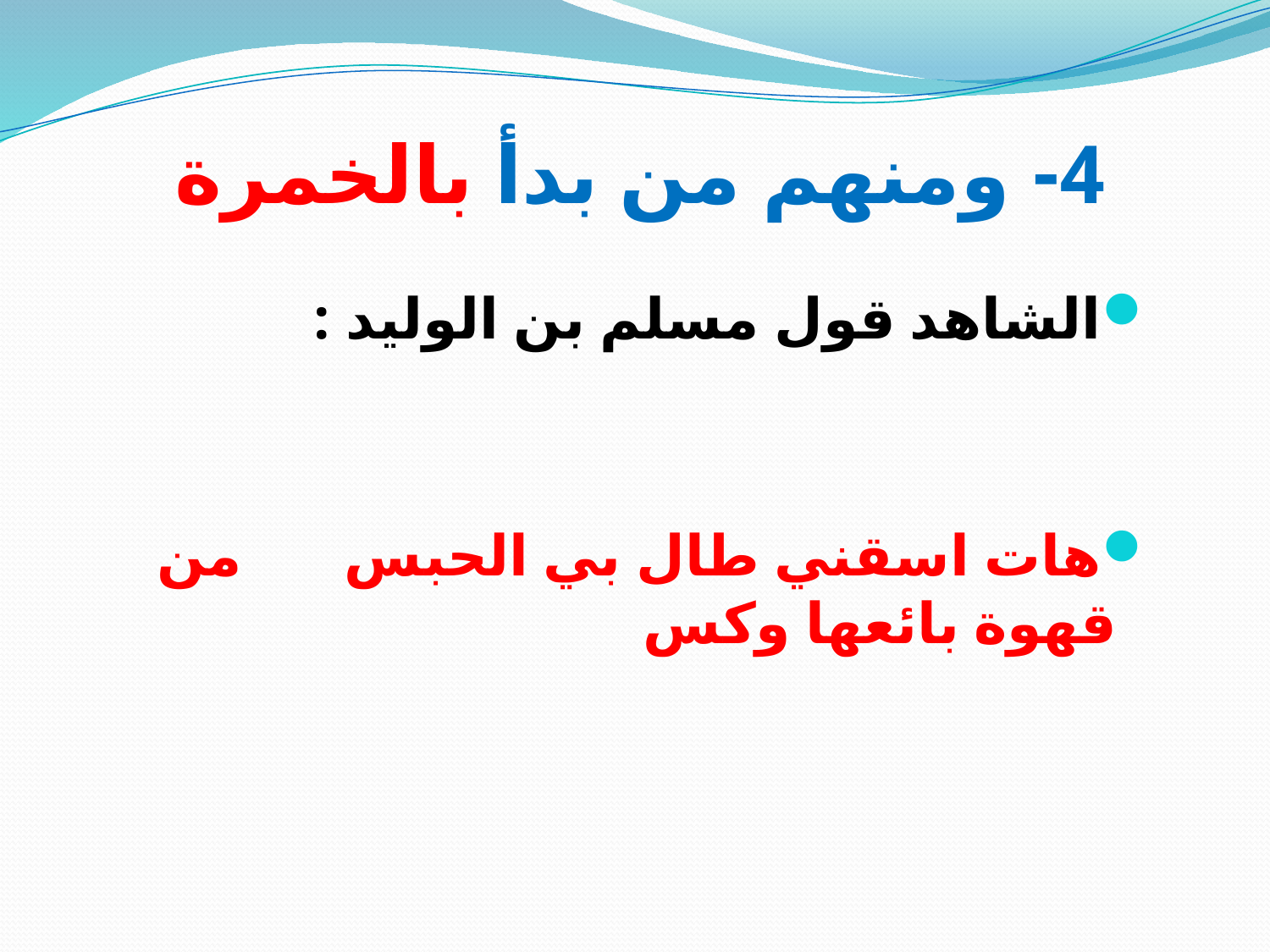

# 4- ومنهم من بدأ بالخمرة
الشاهد قول مسلم بن الوليد :

هات اسقني طال بي الحبس       من قهوة بائعها وكس